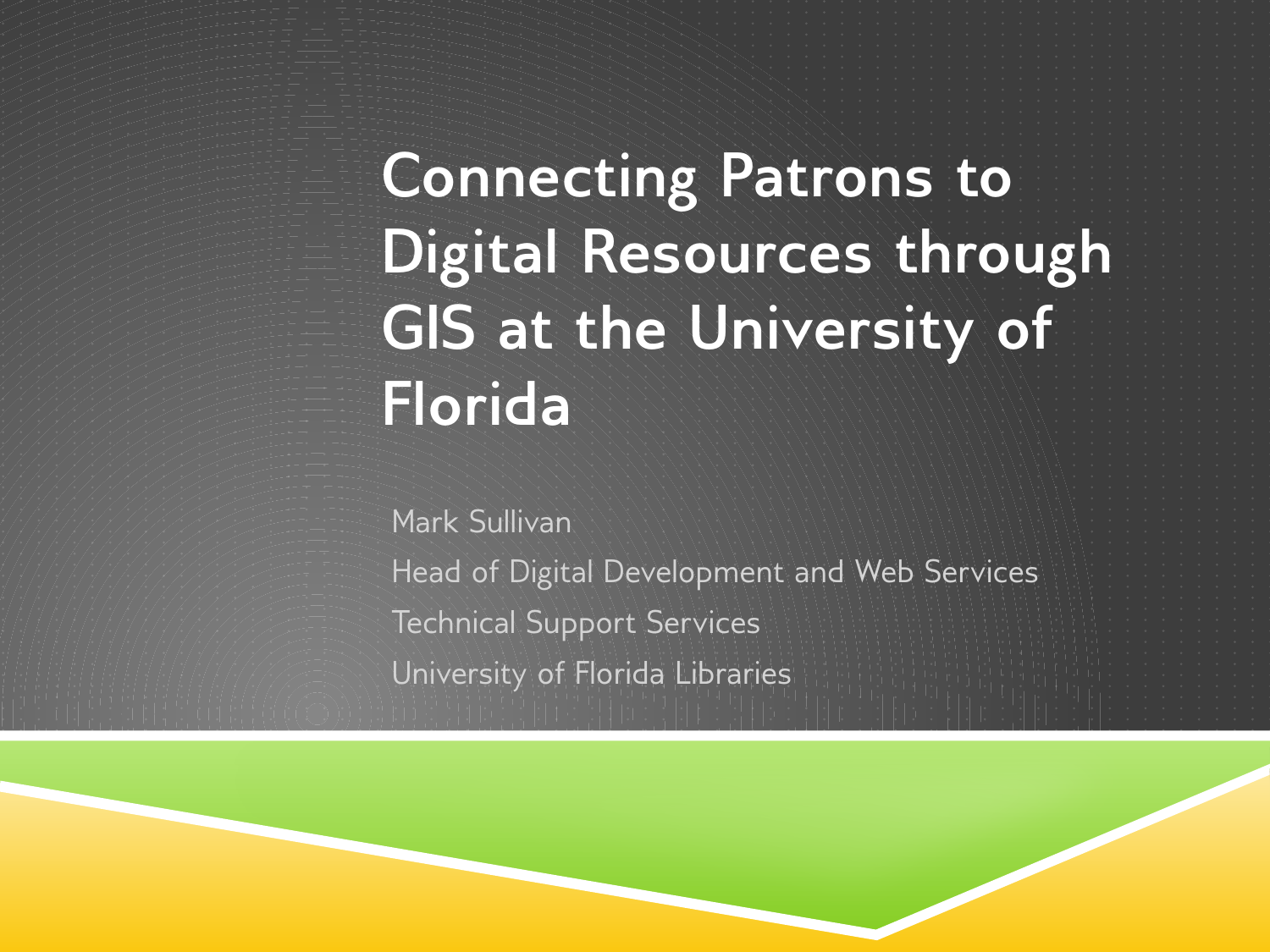

# Connecting Patrons to Digital Resources through GIS at the University of Florida

Mark Sullivan
Head of Digital Development and Web Services
Technical Support Services
University of Florida Libraries